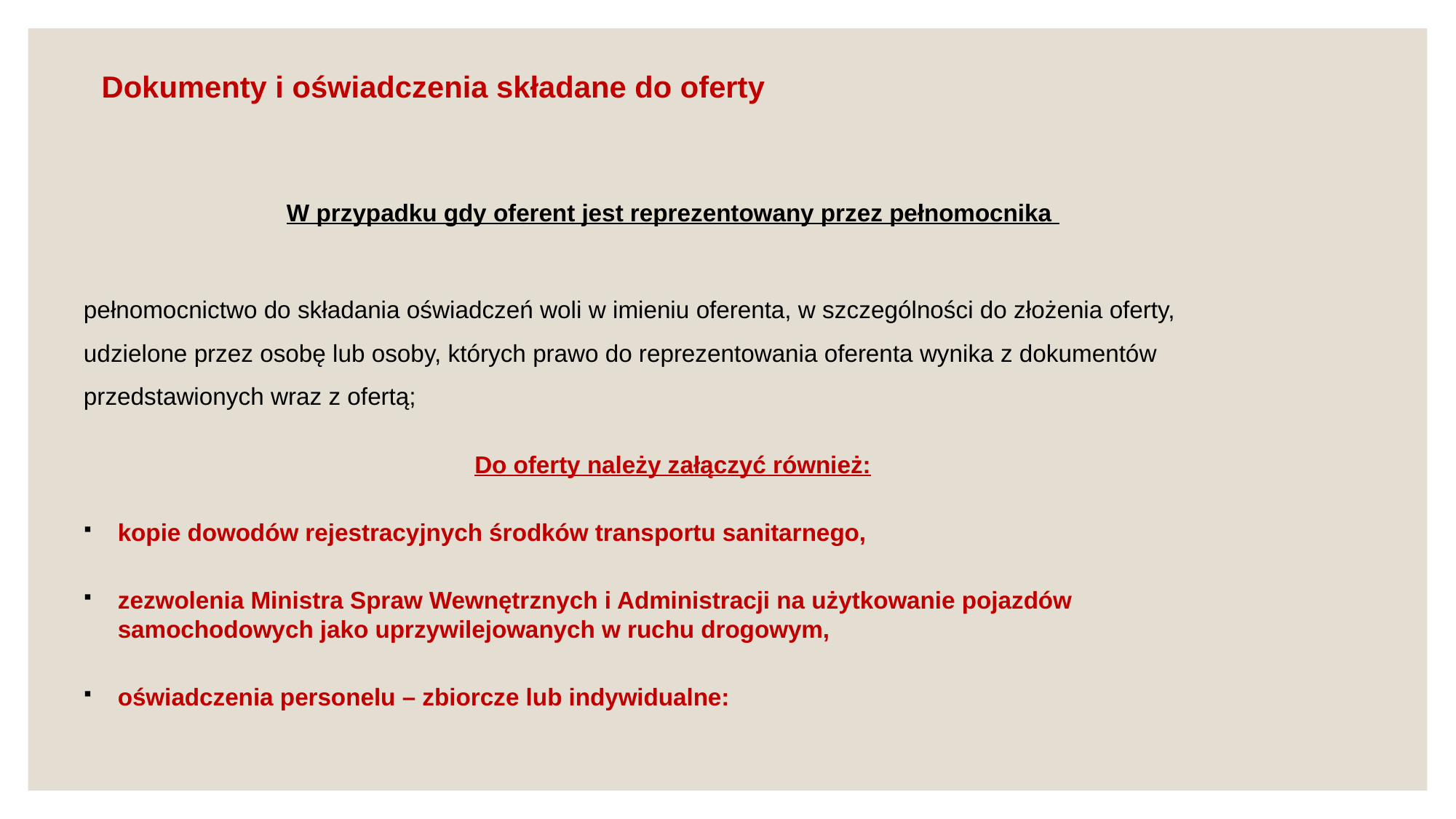

Dokumenty i oświadczenia składane do oferty
W przypadku gdy oferent jest reprezentowany przez pełnomocnika

pełnomocnictwo do składania oświadczeń woli w imieniu oferenta, w szczególności do złożenia oferty, udzielone przez osobę lub osoby, których prawo do reprezentowania oferenta wynika z dokumentów przedstawionych wraz z ofertą;

Do oferty należy załączyć również:

kopie dowodów rejestracyjnych środków transportu sanitarnego,

zezwolenia Ministra Spraw Wewnętrznych i Administracji na użytkowanie pojazdów samochodowych jako uprzywilejowanych w ruchu drogowym,

oświadczenia personelu – zbiorcze lub indywidualne: